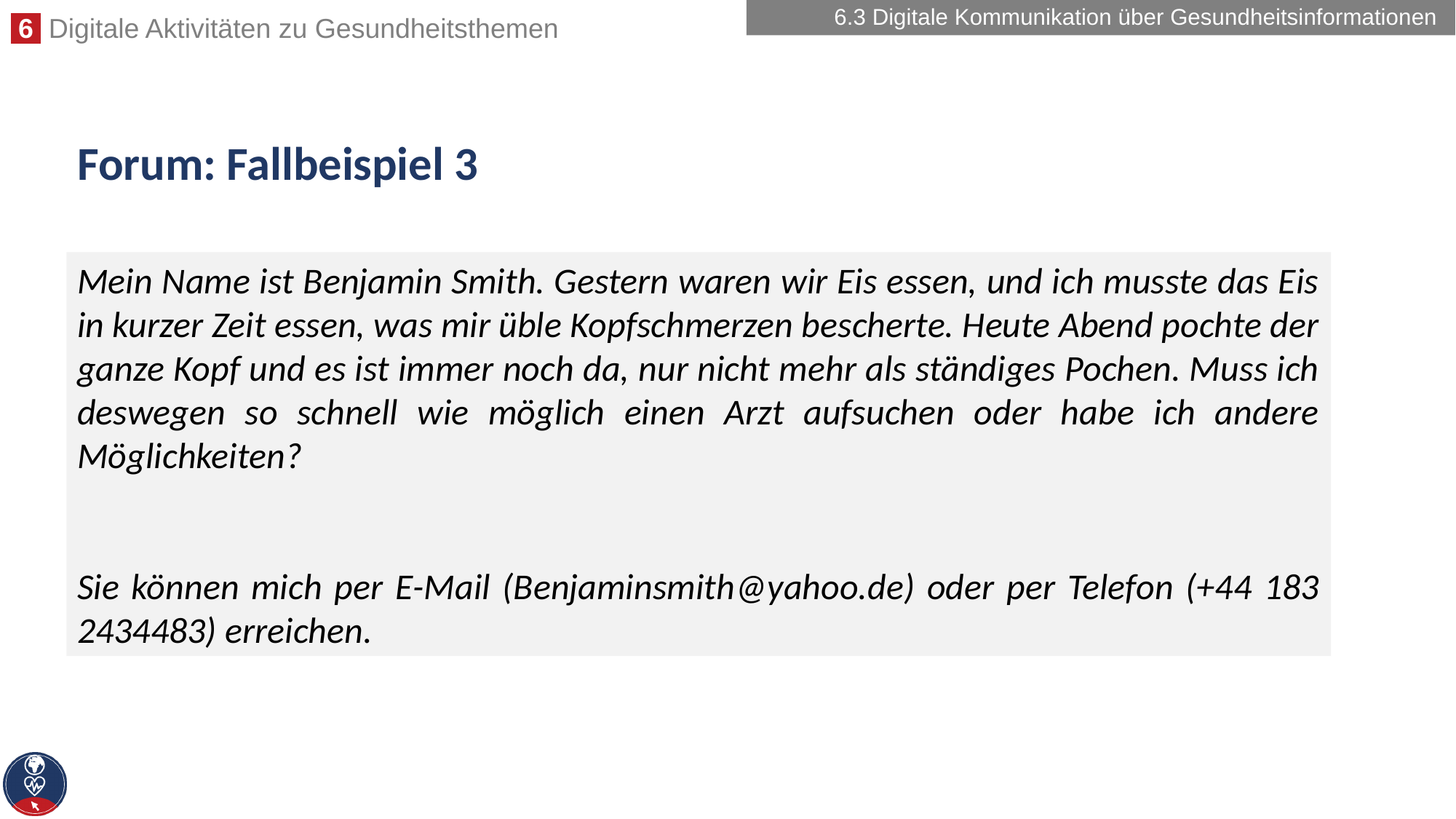

6.3 Digitale Kommunikation über Gesundheitsinformationen
# Forum: Fallbeispiel 3
Mein Name ist Benjamin Smith. Gestern waren wir Eis essen, und ich musste das Eis in kurzer Zeit essen, was mir üble Kopfschmerzen bescherte. Heute Abend pochte der ganze Kopf und es ist immer noch da, nur nicht mehr als ständiges Pochen. Muss ich deswegen so schnell wie möglich einen Arzt aufsuchen oder habe ich andere Möglichkeiten?

Sie können mich per E-Mail (Benjaminsmith@yahoo.de) oder per Telefon (+44 183 2434483) erreichen.